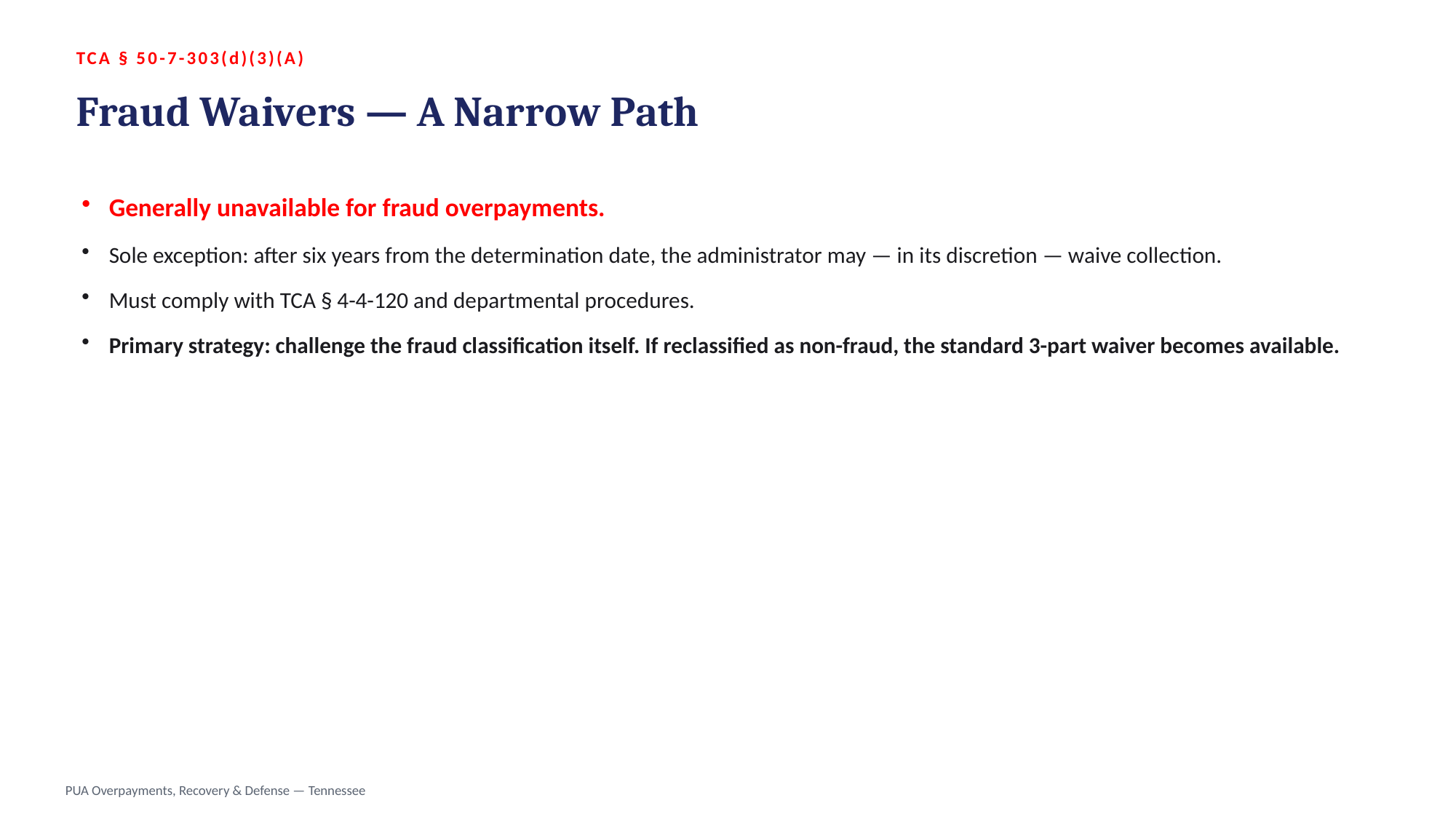

TCA § 50-7-303(d)(3)(A)
Fraud Waivers — A Narrow Path
Generally unavailable for fraud overpayments.
Sole exception: after six years from the determination date, the administrator may — in its discretion — waive collection.
Must comply with TCA § 4-4-120 and departmental procedures.
Primary strategy: challenge the fraud classification itself. If reclassified as non-fraud, the standard 3-part waiver becomes available.
PUA Overpayments, Recovery & Defense — Tennessee